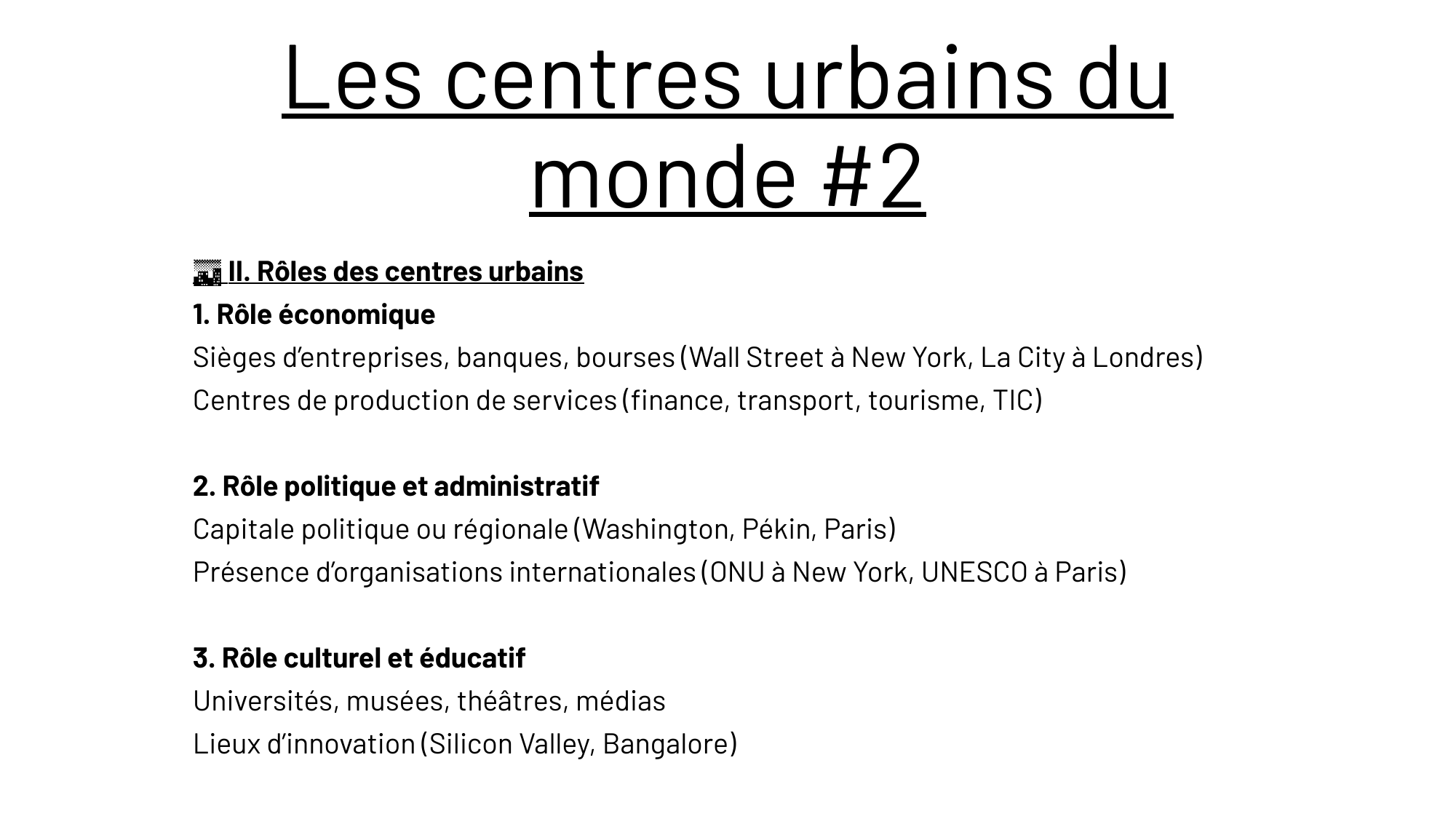

# Les centres urbains du monde #2
🌆 II. Rôles des centres urbains
1. Rôle économique
Sièges d’entreprises, banques, bourses (Wall Street à New York, La City à Londres)
Centres de production de services (finance, transport, tourisme, TIC)

2. Rôle politique et administratif
Capitale politique ou régionale (Washington, Pékin, Paris)
Présence d’organisations internationales (ONU à New York, UNESCO à Paris)

3. Rôle culturel et éducatif
Universités, musées, théâtres, médias
Lieux d’innovation (Silicon Valley, Bangalore)